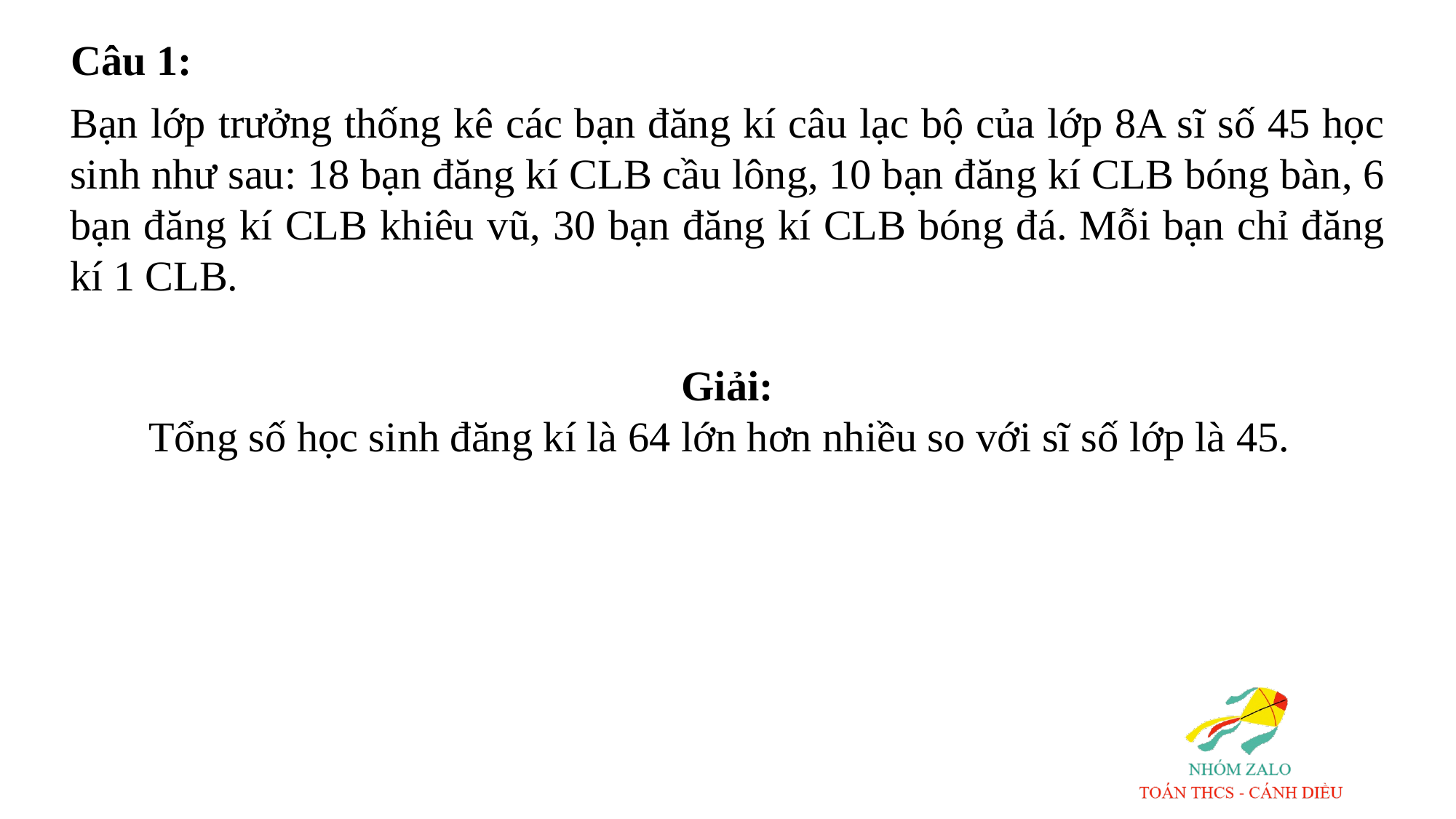

Câu 1:
Bạn lớp trưởng thống kê các bạn đăng kí câu lạc bộ của lớp 8A sĩ số 45 học sinh như sau: 18 bạn đăng kí CLB cầu lông, 10 bạn đăng kí CLB bóng bàn, 6 bạn đăng kí CLB khiêu vũ, 30 bạn đăng kí CLB bóng đá. Mỗi bạn chỉ đăng kí 1 CLB.
Giải:
Tổng số học sinh đăng kí là 64 lớn hơn nhiều so với sĩ số lớp là 45.